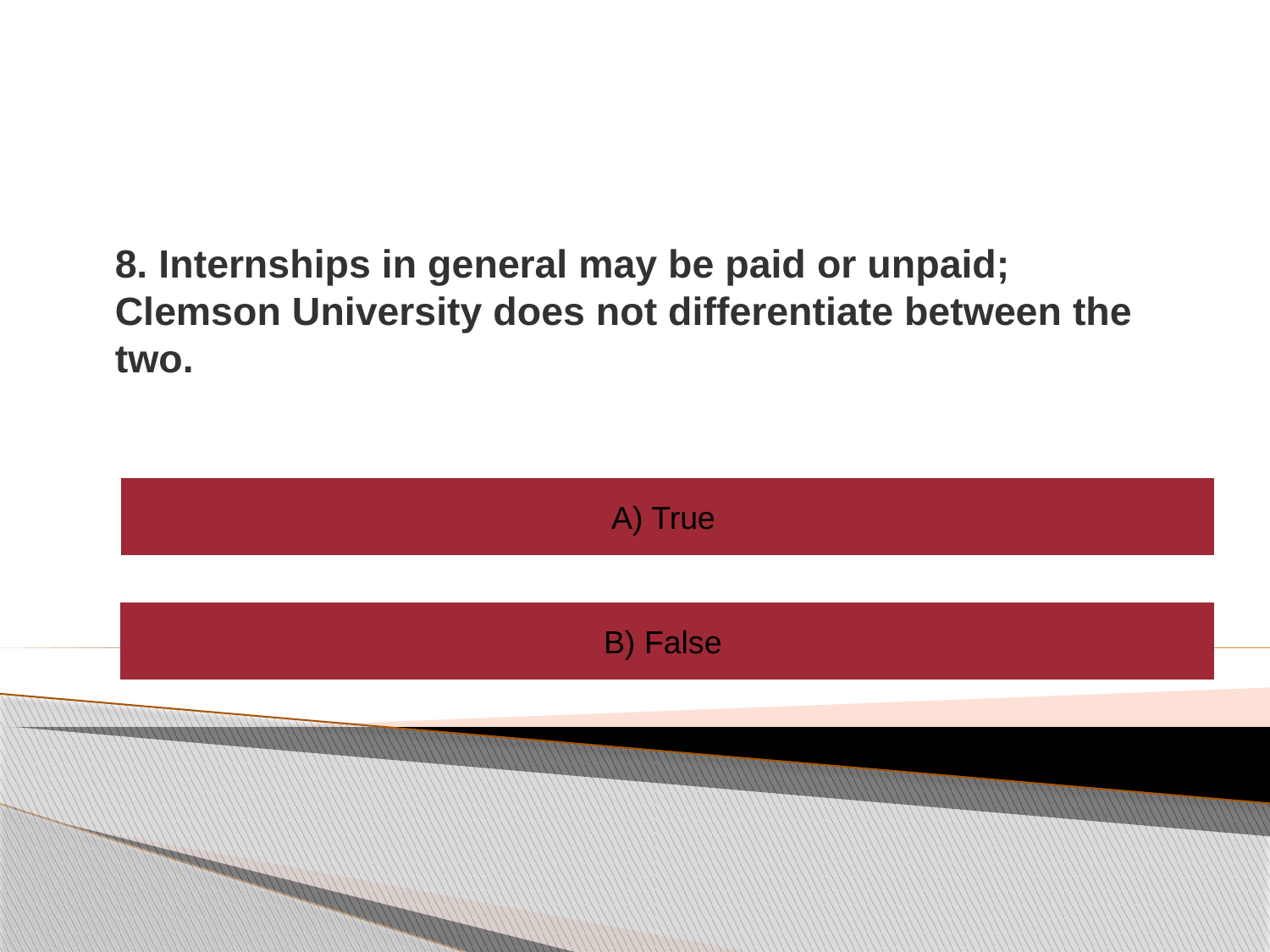

# 8. Internships in general may be paid or unpaid; Clemson University does not differentiate between the two.
A) True
B) False